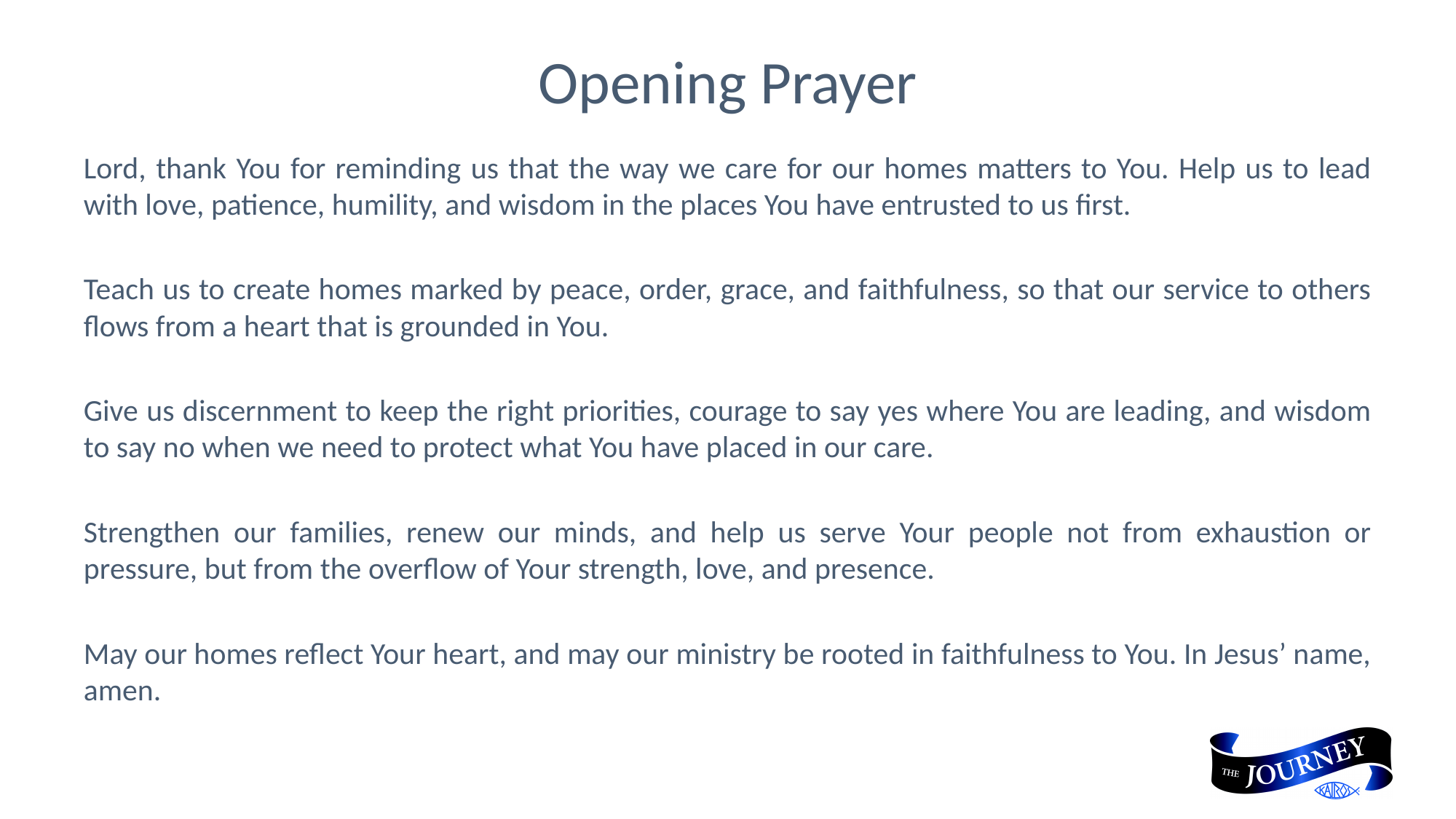

# Opening Prayer
Lord, thank You for reminding us that the way we care for our homes matters to You. Help us to lead with love, patience, humility, and wisdom in the places You have entrusted to us first.

Teach us to create homes marked by peace, order, grace, and faithfulness, so that our service to others flows from a heart that is grounded in You.

Give us discernment to keep the right priorities, courage to say yes where You are leading, and wisdom to say no when we need to protect what You have placed in our care.

Strengthen our families, renew our minds, and help us serve Your people not from exhaustion or pressure, but from the overflow of Your strength, love, and presence.

May our homes reflect Your heart, and may our ministry be rooted in faithfulness to You. In Jesus’ name, amen.